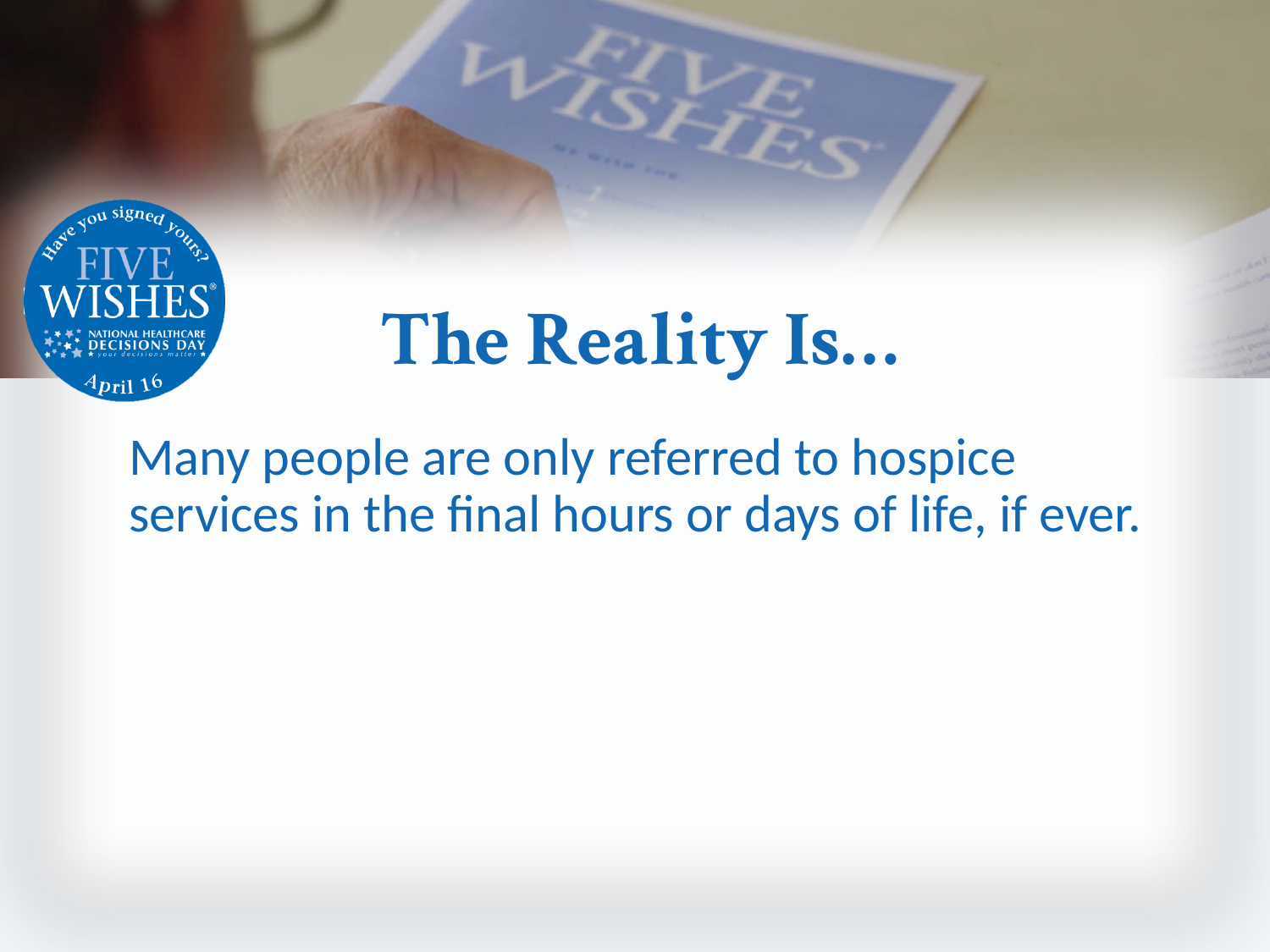

# The Reality Is…
Many people are only referred to hospice services in the final hours or days of life, if ever.